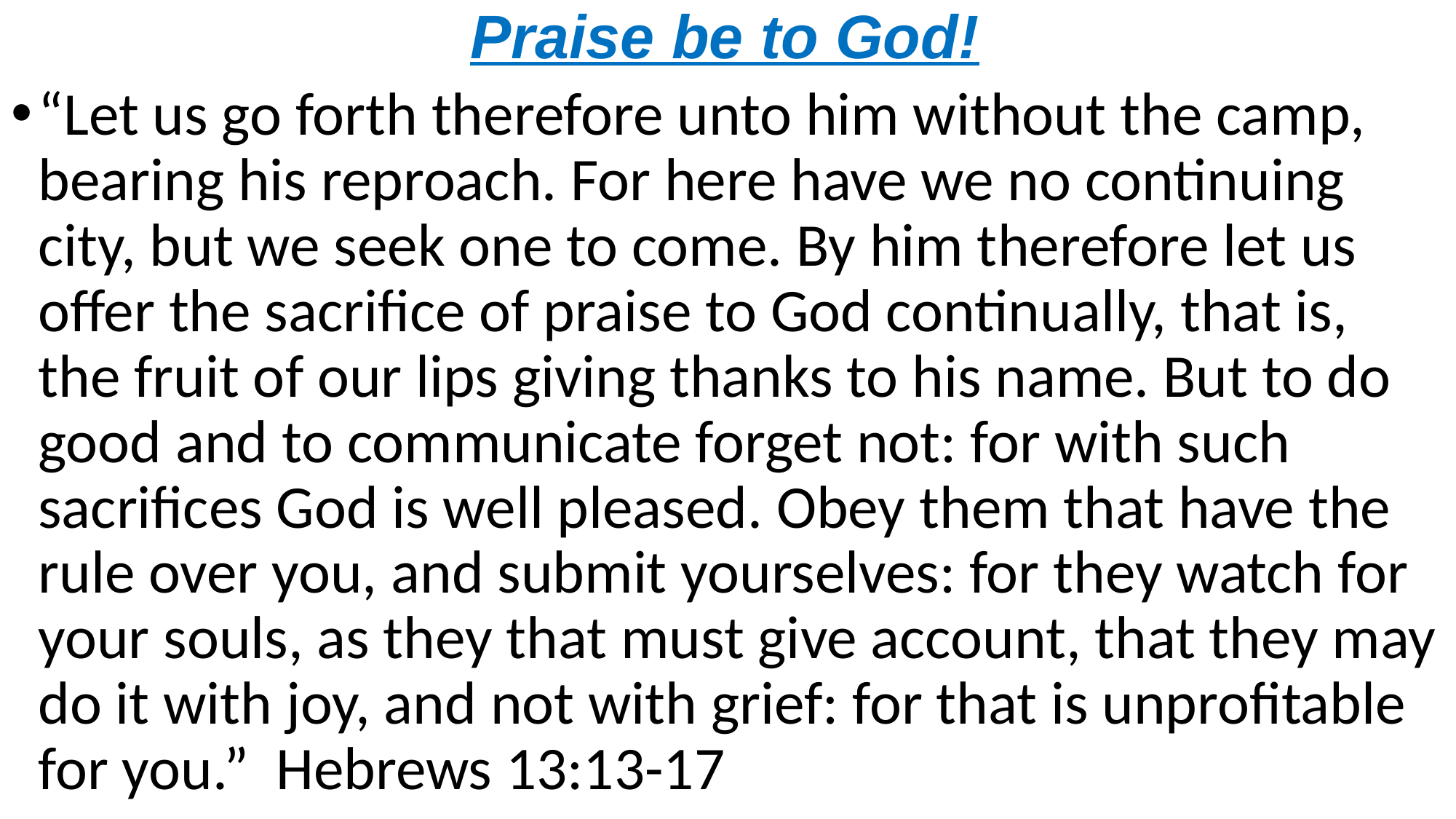

# Praise be to God!
“Let us go forth therefore unto him without the camp, bearing his reproach. For here have we no continuing city, but we seek one to come. By him therefore let us offer the sacrifice of praise to God continually, that is, the fruit of our lips giving thanks to his name. But to do good and to communicate forget not: for with such sacrifices God is well pleased. Obey them that have the rule over you, and submit yourselves: for they watch for your souls, as they that must give account, that they may do it with joy, and not with grief: for that is unprofitable for you.”  Hebrews 13:13-17